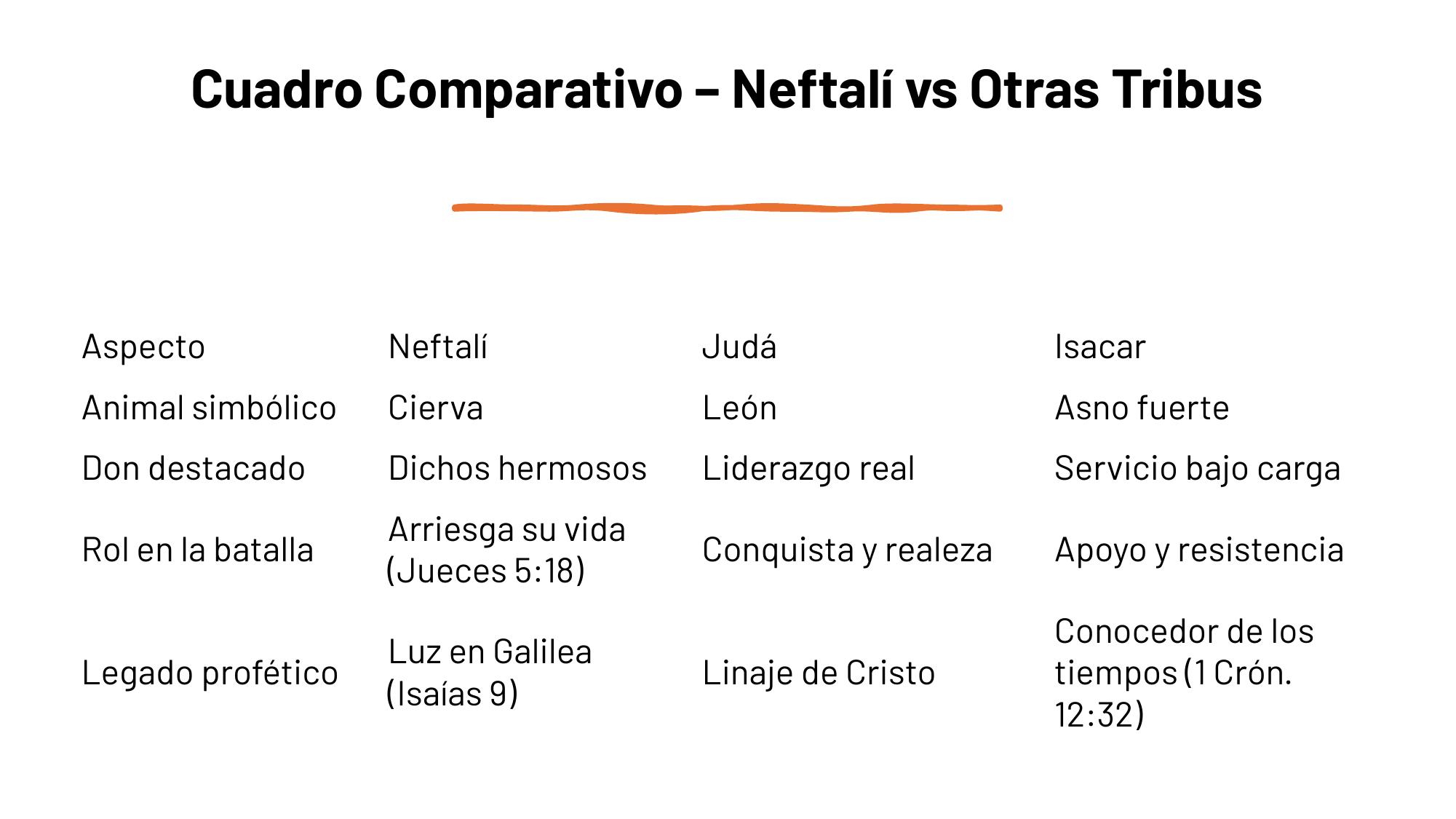

Cuadro Comparativo – Neftalí vs Otras Tribus

| Aspecto | Neftalí | Judá | Isacar |
| --- | --- | --- | --- |
| Animal simbólico | Cierva | León | Asno fuerte |
| Don destacado | Dichos hermosos | Liderazgo real | Servicio bajo carga |
| Rol en la batalla | Arriesga su vida (Jueces 5:18) | Conquista y realeza | Apoyo y resistencia |
| Legado profético | Luz en Galilea (Isaías 9) | Linaje de Cristo | Conocedor de los tiempos (1 Crón. 12:32) |